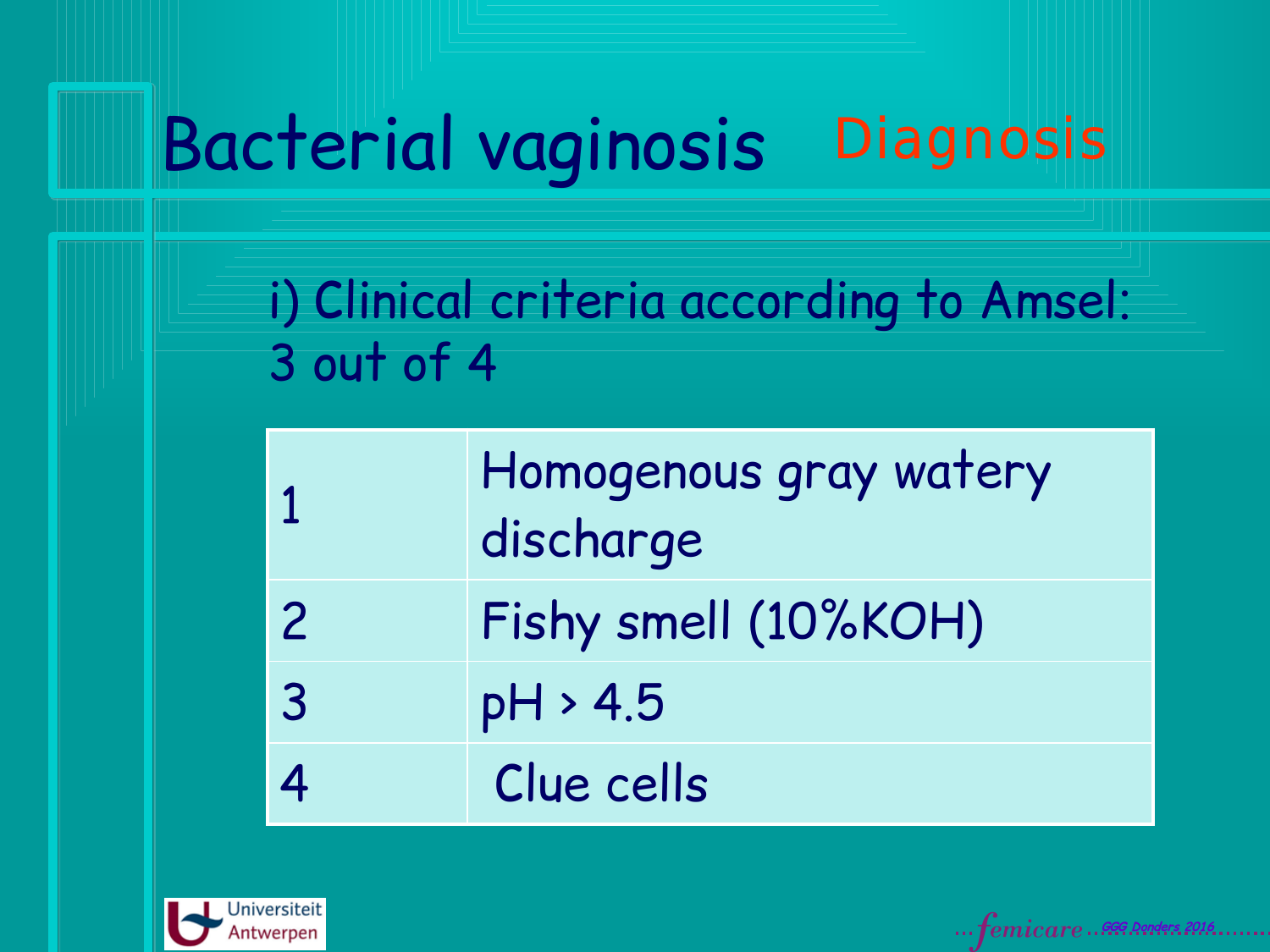

# Bacterial vaginosis
Diagnosis

i) Clinical criteria according to Amsel:
3 out of 4
| 1 | Homogenous gray watery discharge |
| --- | --- |
| 2 | Fishy smell (10%KOH) |
| 3 | pH > 4.5 |
| 4 | Clue cells |